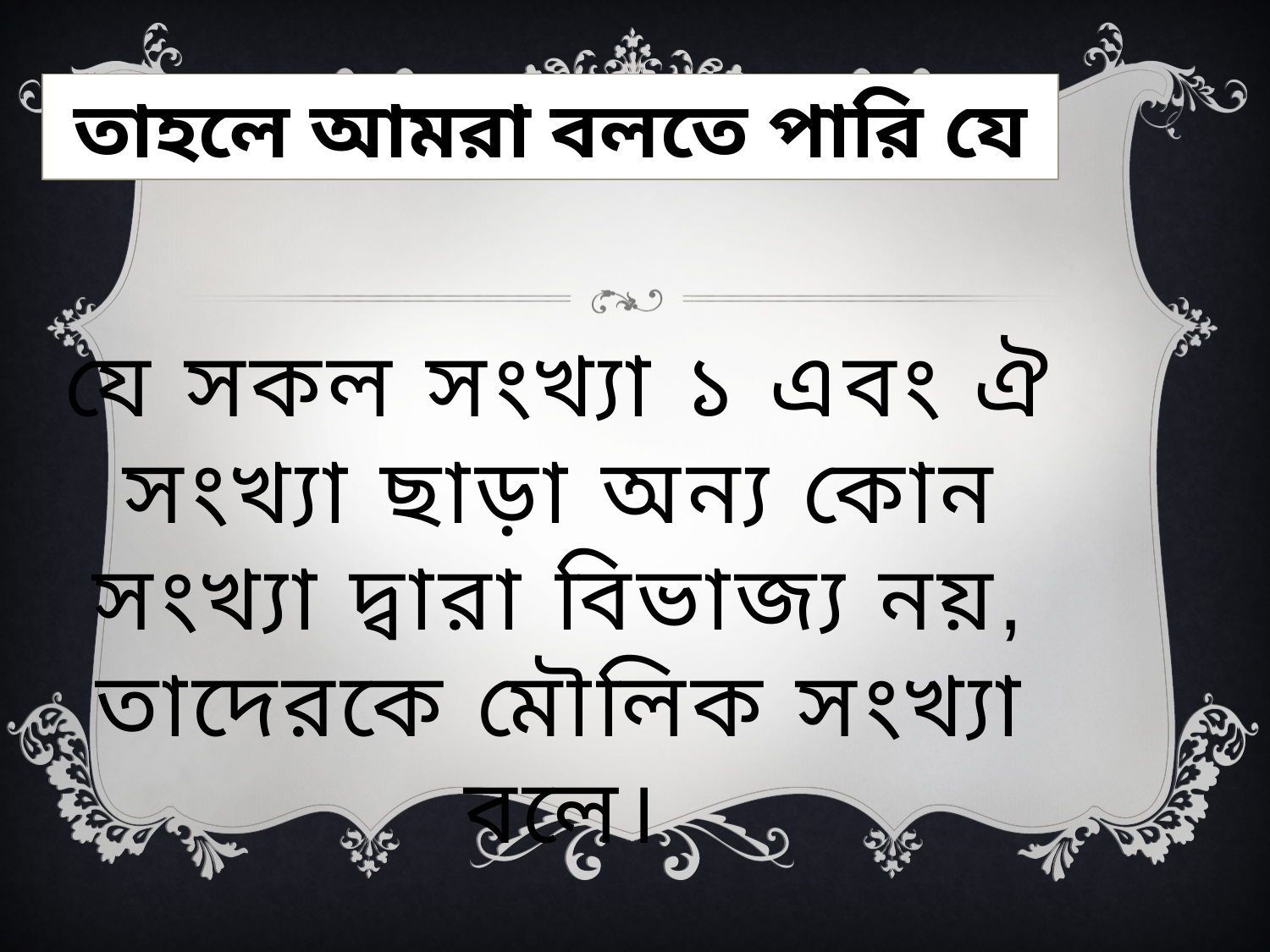

তাহলে আমরা বলতে পারি যে
# যে সকল সংখ্যা ১ এবং ঐ সংখ্যা ছাড়া অন্য কোন সংখ্যা দ্বারা বিভাজ্য নয়, তাদেরকে মৌলিক সংখ্যা বলে।